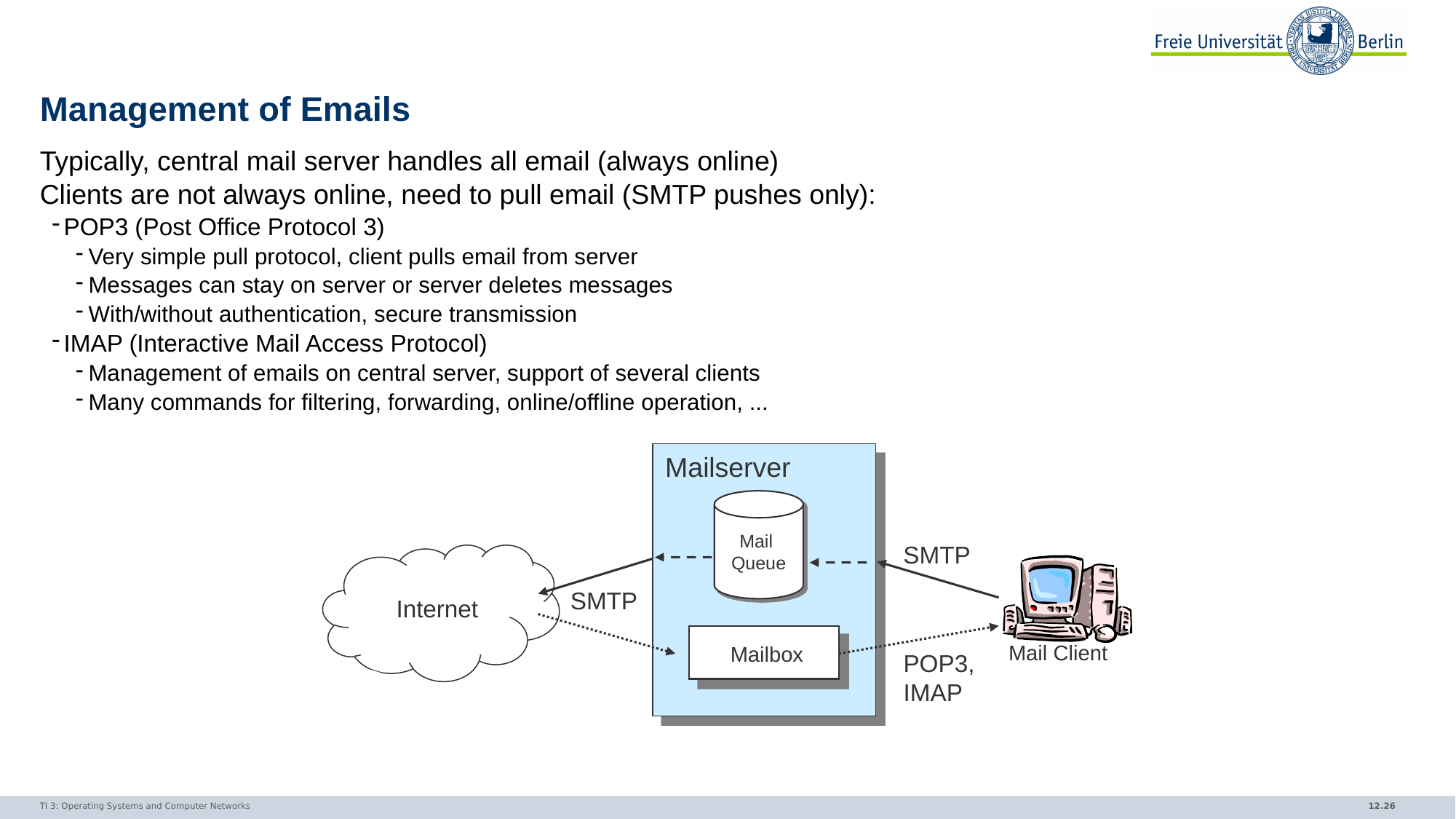

# Management of Emails
Typically, central mail server handles all email (always online)
Clients are not always online, need to pull email (SMTP pushes only):
POP3 (Post Office Protocol 3)
Very simple pull protocol, client pulls email from server
Messages can stay on server or server deletes messages
With/without authentication, secure transmission
IMAP (Interactive Mail Access Protocol)
Management of emails on central server, support of several clients
Many commands for filtering, forwarding, online/offline operation, ...

Mailserver
Mail
Queue
SMTP

SMTP
Internet

Mail Client
Mailbox
POP3,
IMAP
TI 3: Operating Systems and Computer Networks